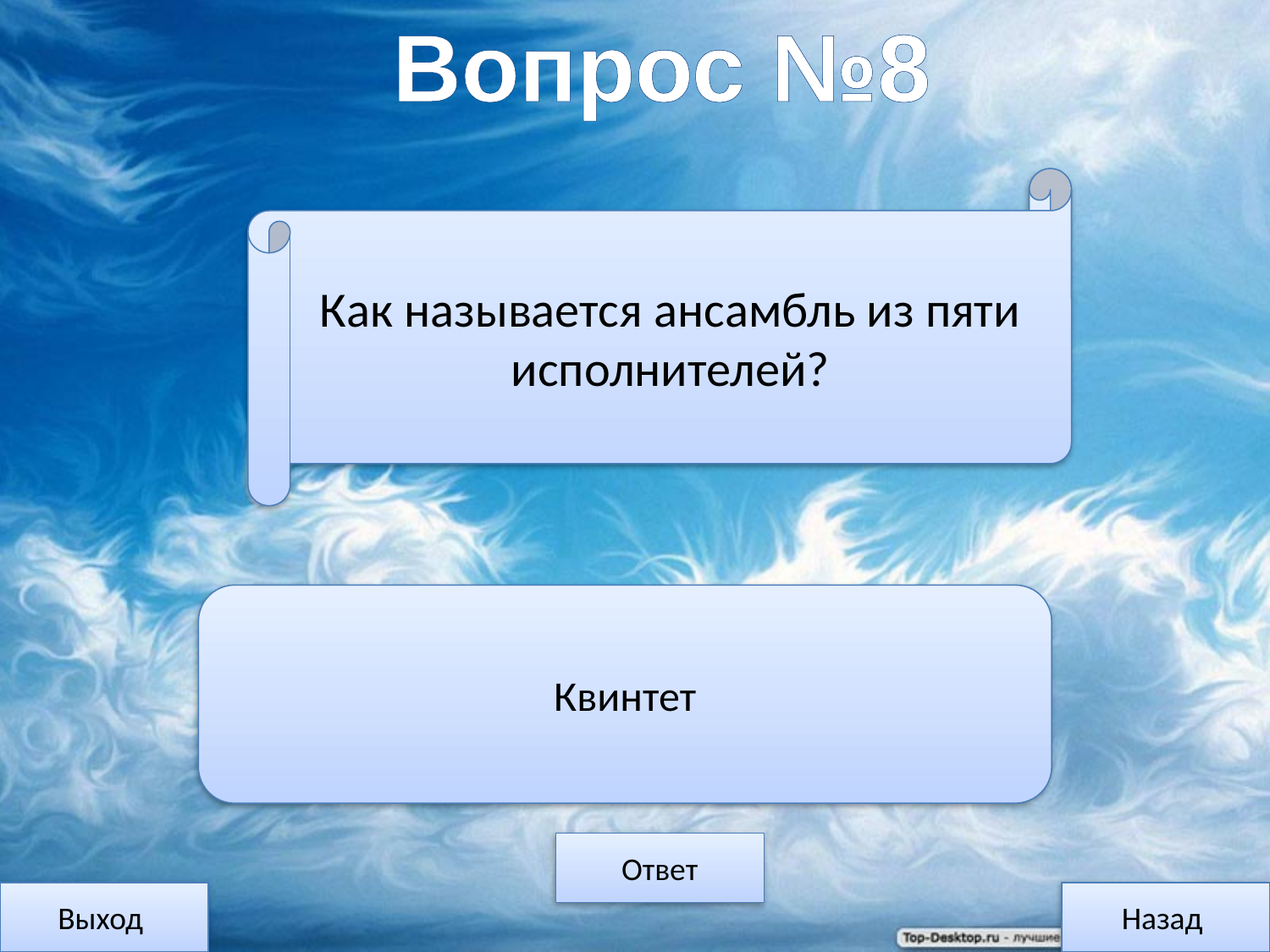

Вопрос №8
Как называется ансамбль из пяти исполнителей?
Квинтет
Ответ
Выход
Назад